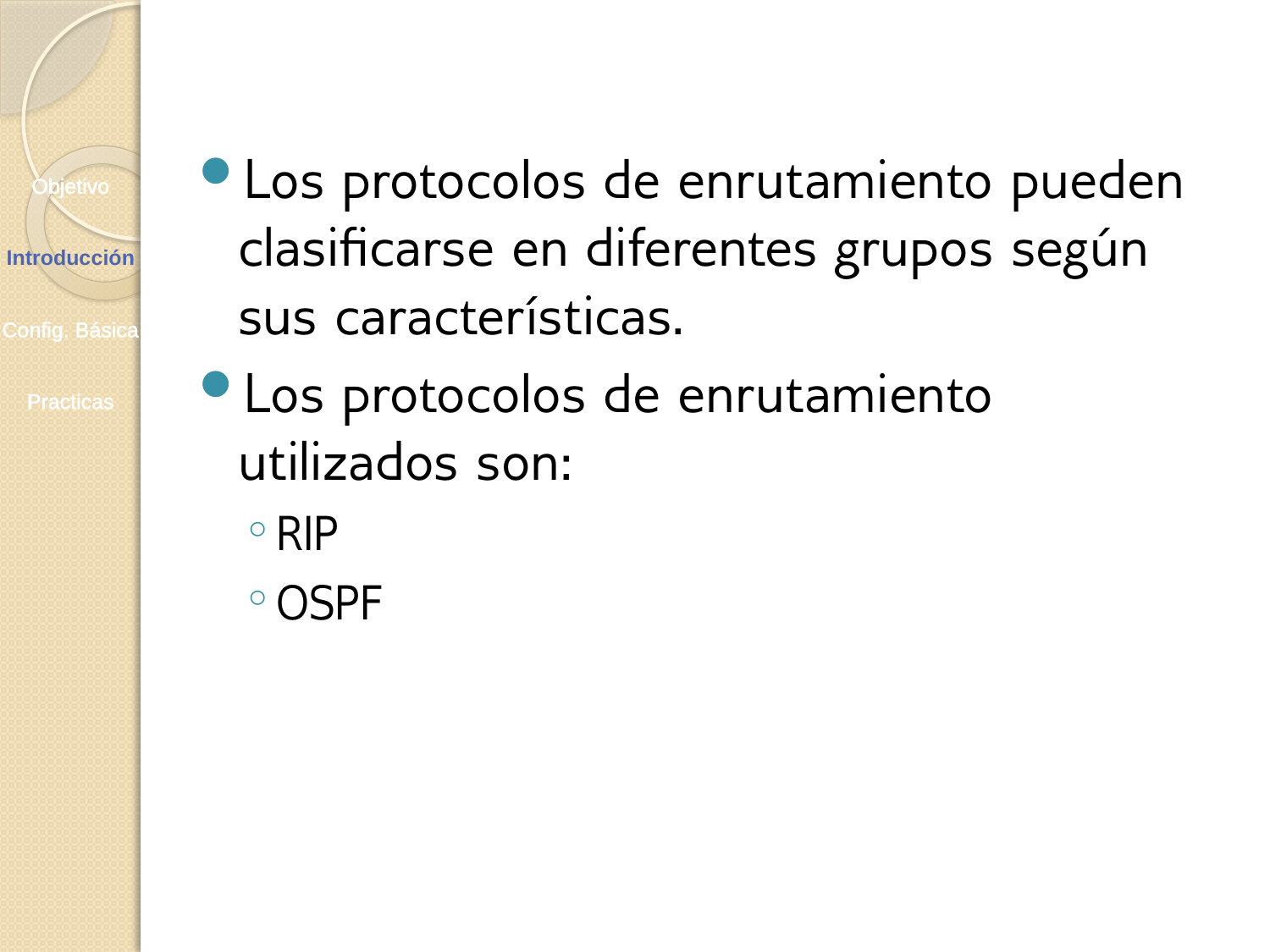

Los protocolos de enrutamiento pueden clasificarse en diferentes grupos según sus características.
Los protocolos de enrutamiento utilizados son:
RIP
OSPF
Objetivo

Introducción

Config. Básica

Practicas